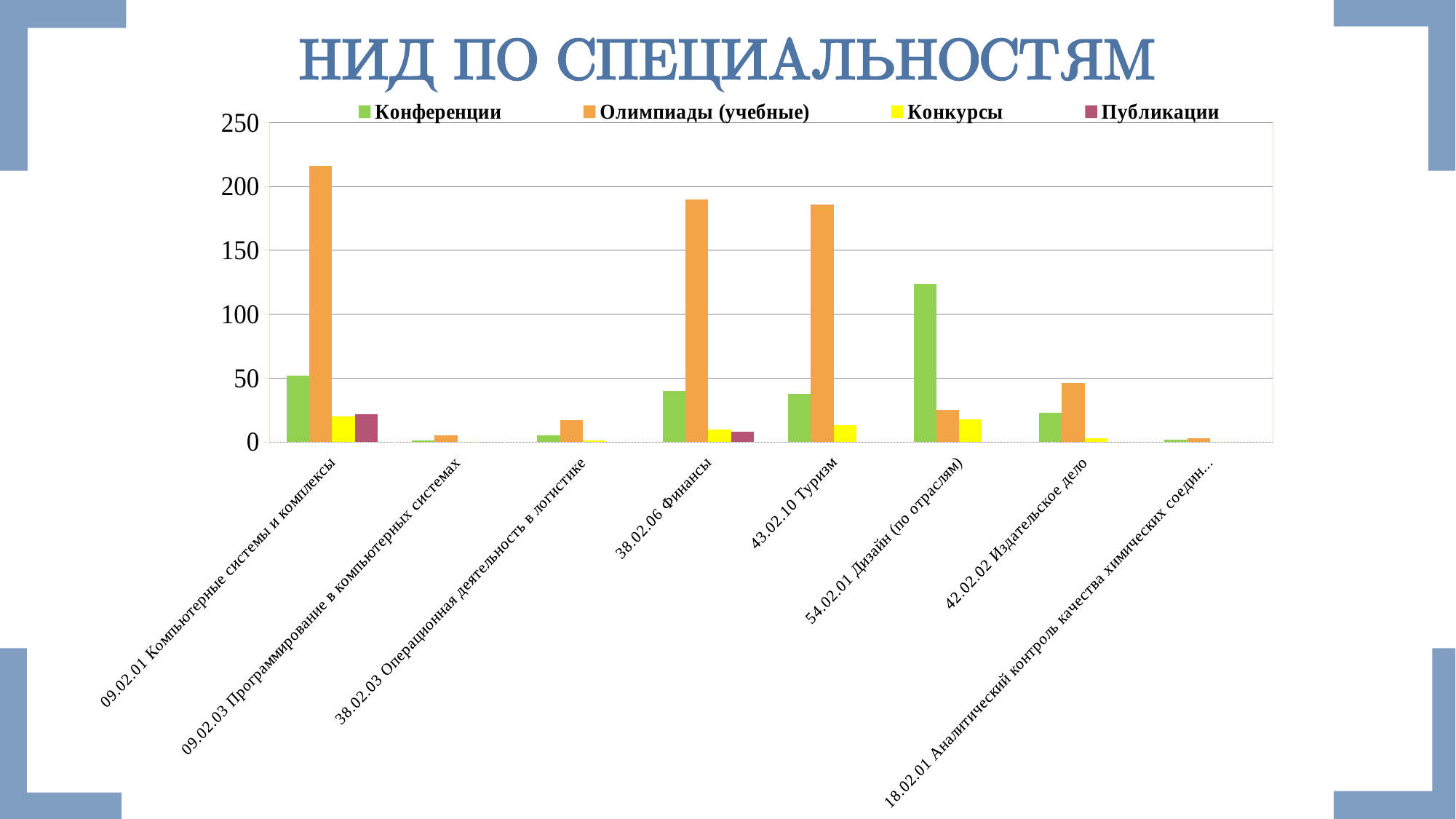

# НИД ПО СПЕЦИАЛЬНОСТЯМ

### Chart

| Category | Конференции | Олимпиады (учебные) | Конкурсы | Публикации |
|---|---|---|---|---|
| 09.02.01 Компьютерные системы и комплексы | 52.0 | 216.0 | 20.0 | 22.0 |
| 09.02.03 Программирование в компьютерных системах | 1.0 | 5.0 | 0.0 | 0.0 |
| 38.02.03 Операционная деятельность в логистике | 5.0 | 17.0 | 1.0 | 0.0 |
| 38.02.06 Финансы | 40.0 | 190.0 | 10.0 | 8.0 |
| 43.02.10 Туризм | 38.0 | 186.0 | 13.0 | 0.0 |
| 54.02.01 Дизайн (по отраслям) | 124.0 | 25.0 | 18.0 | 0.0 |
| 42.02.02 Издательское дело | 23.0 | 46.0 | 3.0 | 0.0 |
| 18.02.01 Аналитический контроль качества химических соединений | 2.0 | 3.0 | 0.0 | 0.0 |